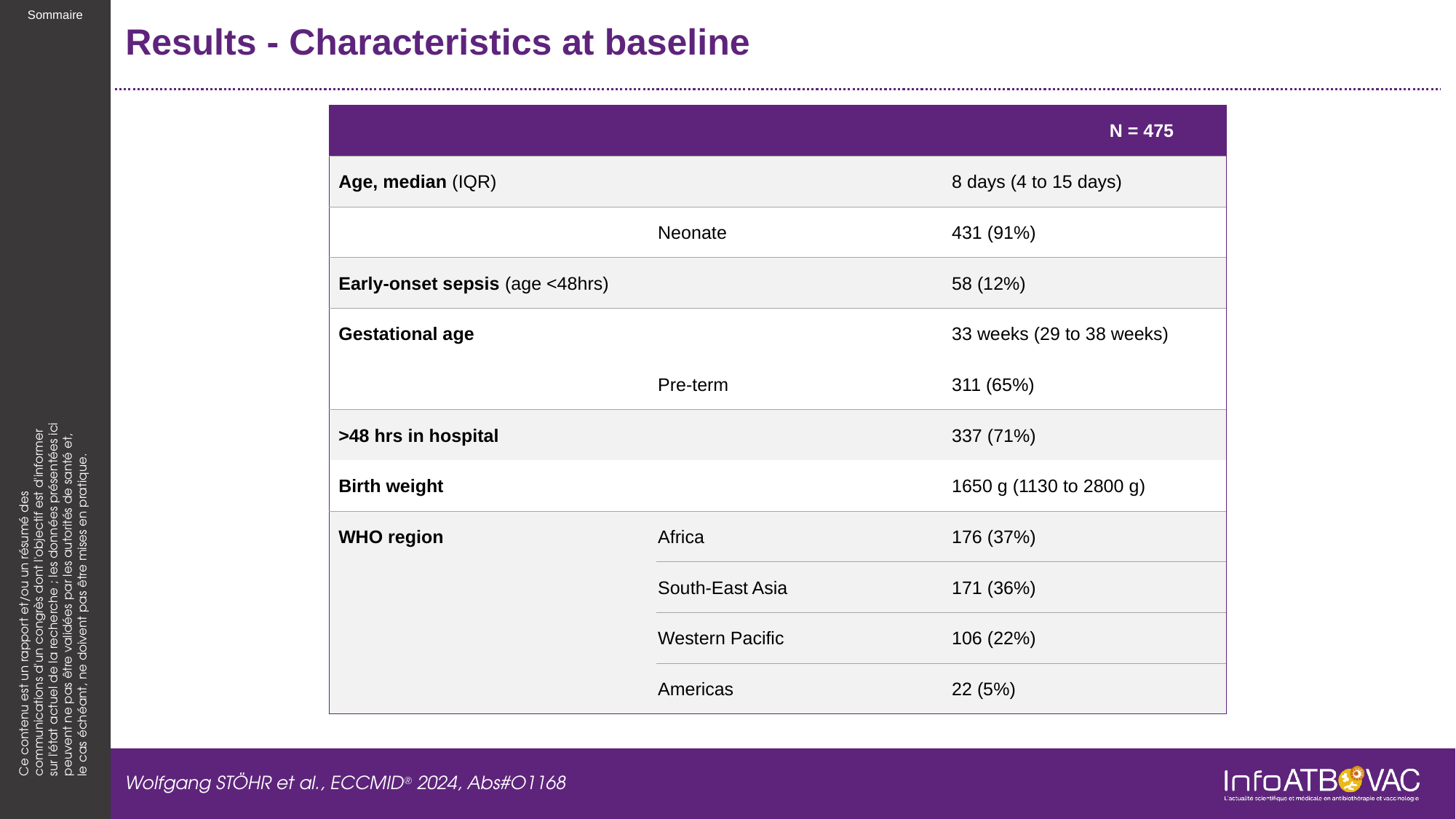

# Results - Characteristics at baseline
|  |  | N = 475 |
| --- | --- | --- |
| Age, median (IQR) |  | 8 days (4 to 15 days) |
|  | Neonate | 431 (91%) |
| Early-onset sepsis (age <48hrs) |  | 58 (12%) |
| Gestational age |  | 33 weeks (29 to 38 weeks) |
|  | Pre-term | 311 (65%) |
| >48 hrs in hospital |  | 337 (71%) |
| Birth weight |  | 1650 g (1130 to 2800 g) |
| WHO region | Africa | 176 (37%) |
|  | South-East Asia | 171 (36%) |
|  | Western Pacific | 106 (22%) |
|  | Americas | 22 (5%) |
Wolfgang STÖHR et al., ECCMID® 2024, Abs#O1168